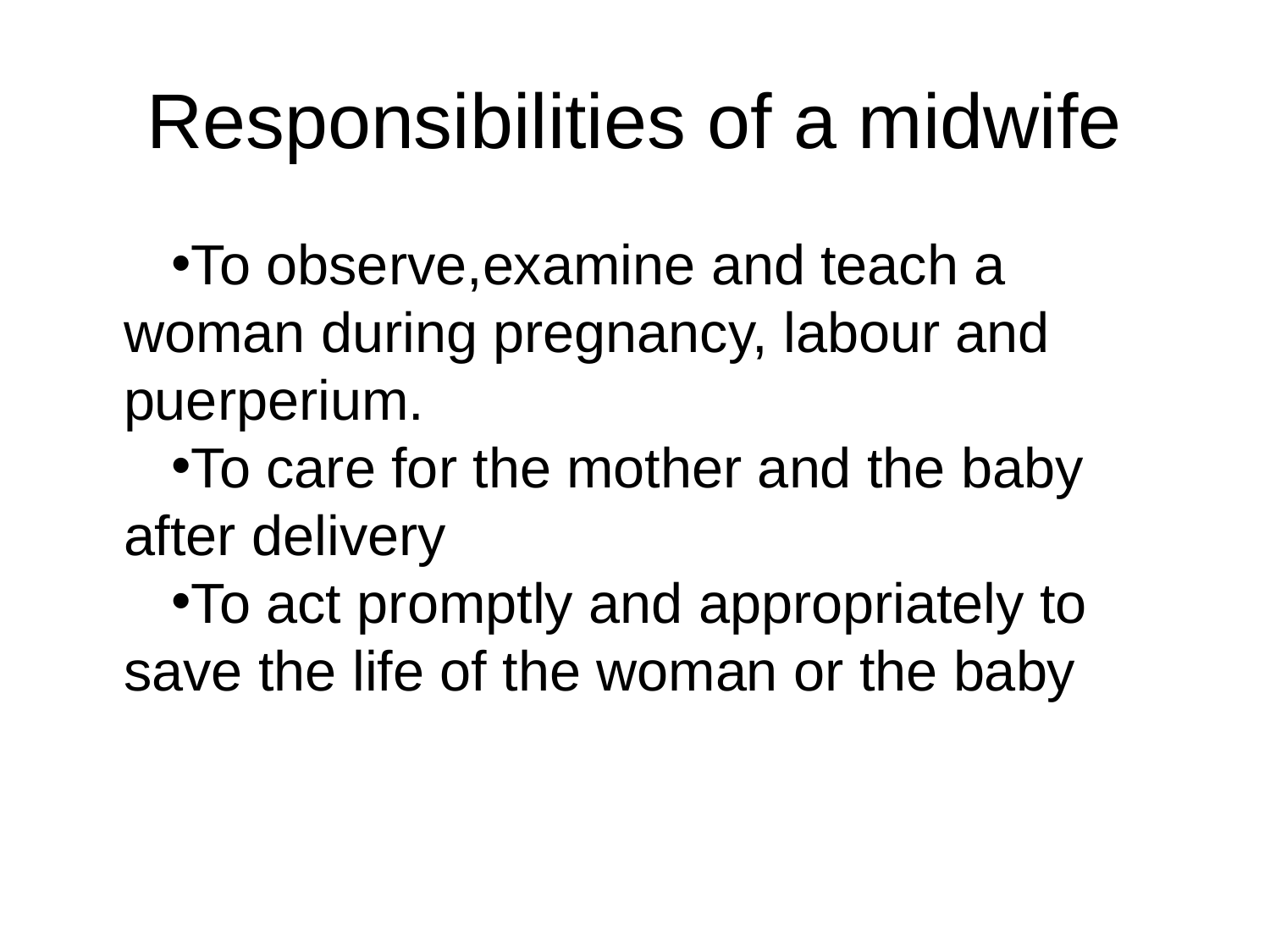

# Responsibilities of a midwife
To observe,examine and teach a woman during pregnancy, labour and puerperium.
To care for the mother and the baby after delivery
To act promptly and appropriately to save the life of the woman or the baby